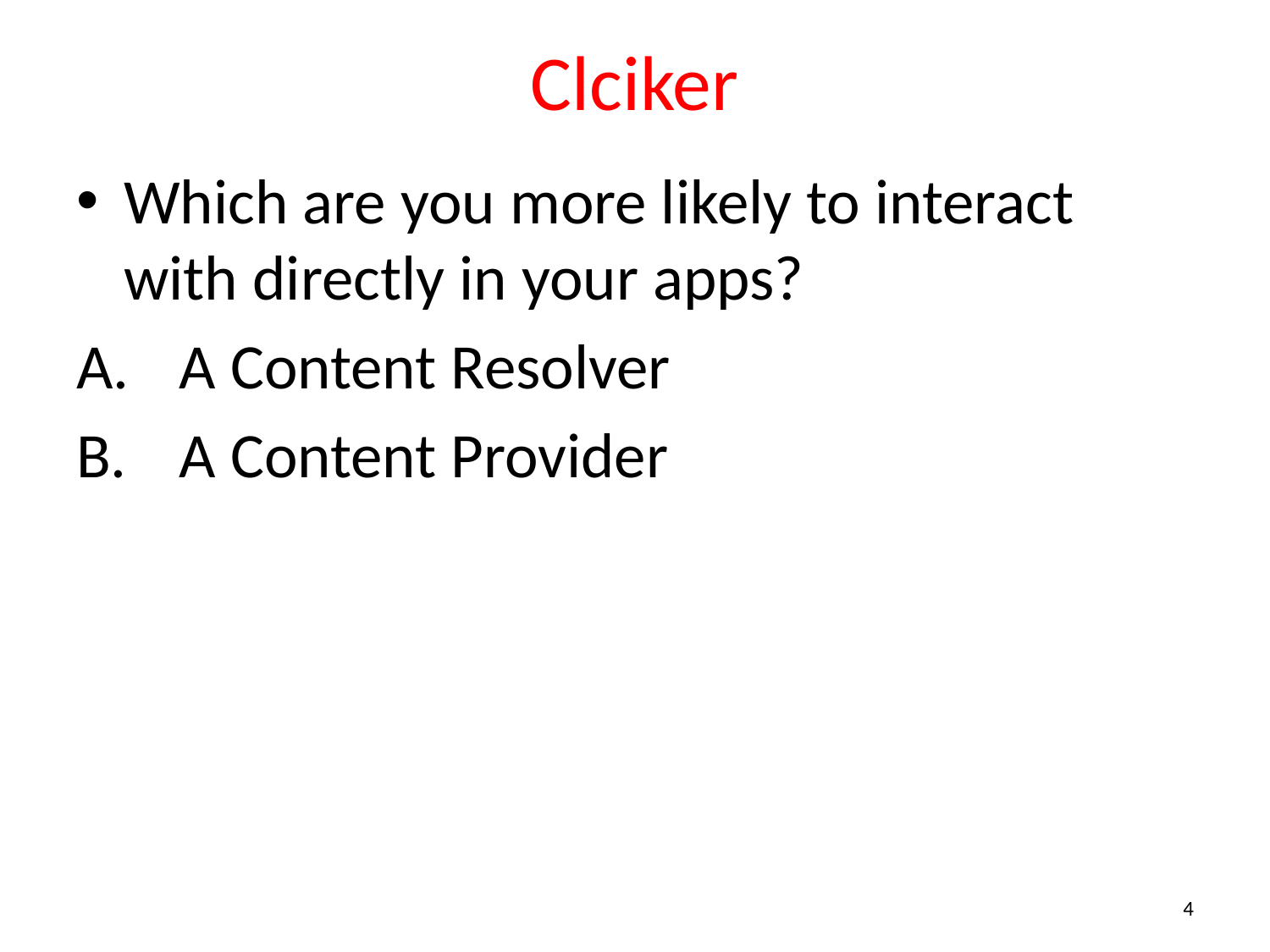

# Clciker
Which are you more likely to interact with directly in your apps?
A Content Resolver
A Content Provider
4